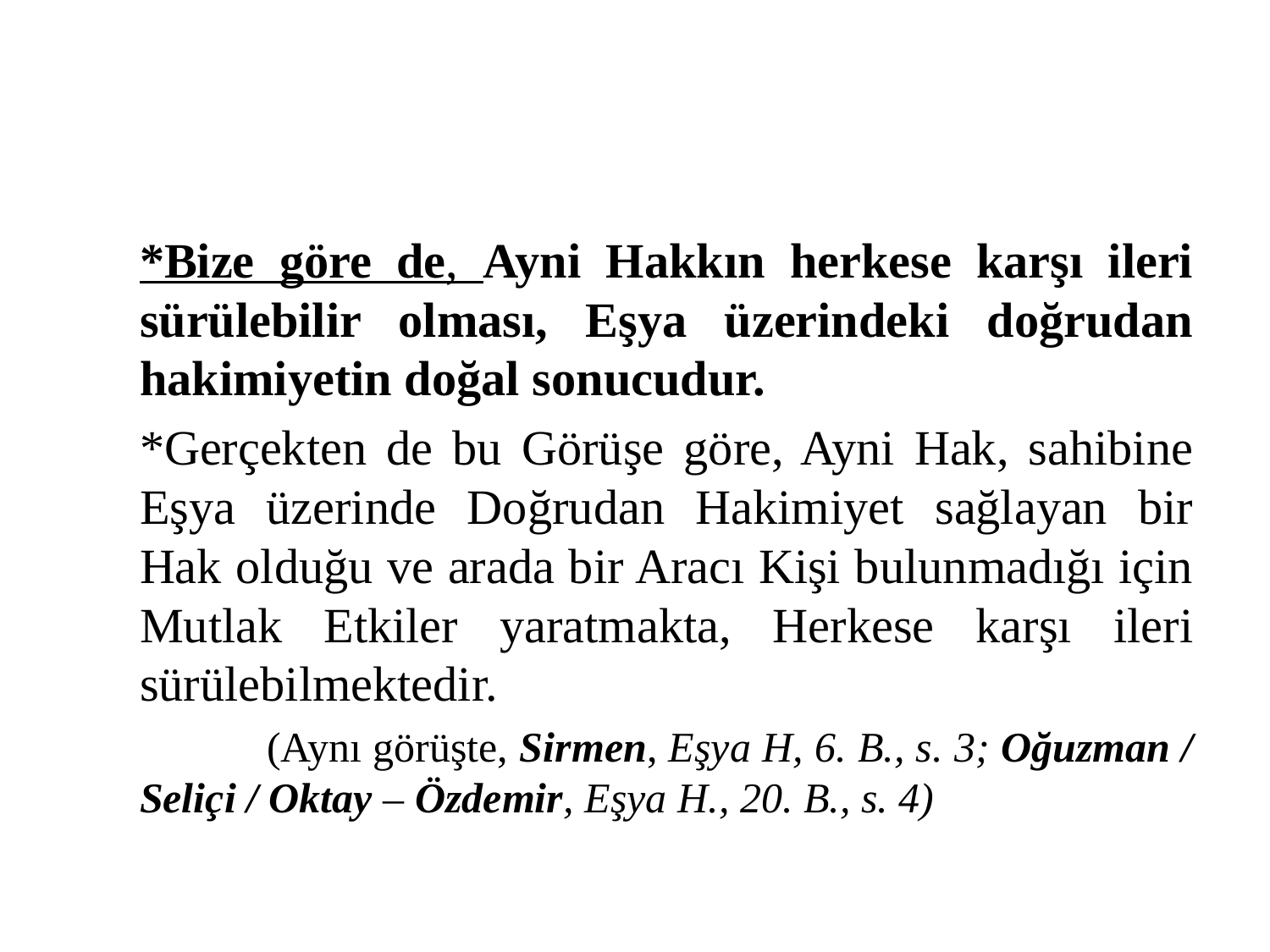

#
*Bize göre de, Ayni Hakkın herkese karşı ileri sürülebilir olması, Eşya üzerindeki doğrudan hakimiyetin doğal sonucudur.
*Gerçekten de bu Görüşe göre, Ayni Hak, sahibine Eşya üzerinde Doğrudan Hakimiyet sağlayan bir Hak olduğu ve arada bir Aracı Kişi bulunmadığı için Mutlak Etkiler yaratmakta, Herkese karşı ileri sürülebilmektedir.
	(Aynı görüşte, Sirmen, Eşya H, 6. B., s. 3; Oğuzman / Seliçi / Oktay – Özdemir, Eşya H., 20. B., s. 4)